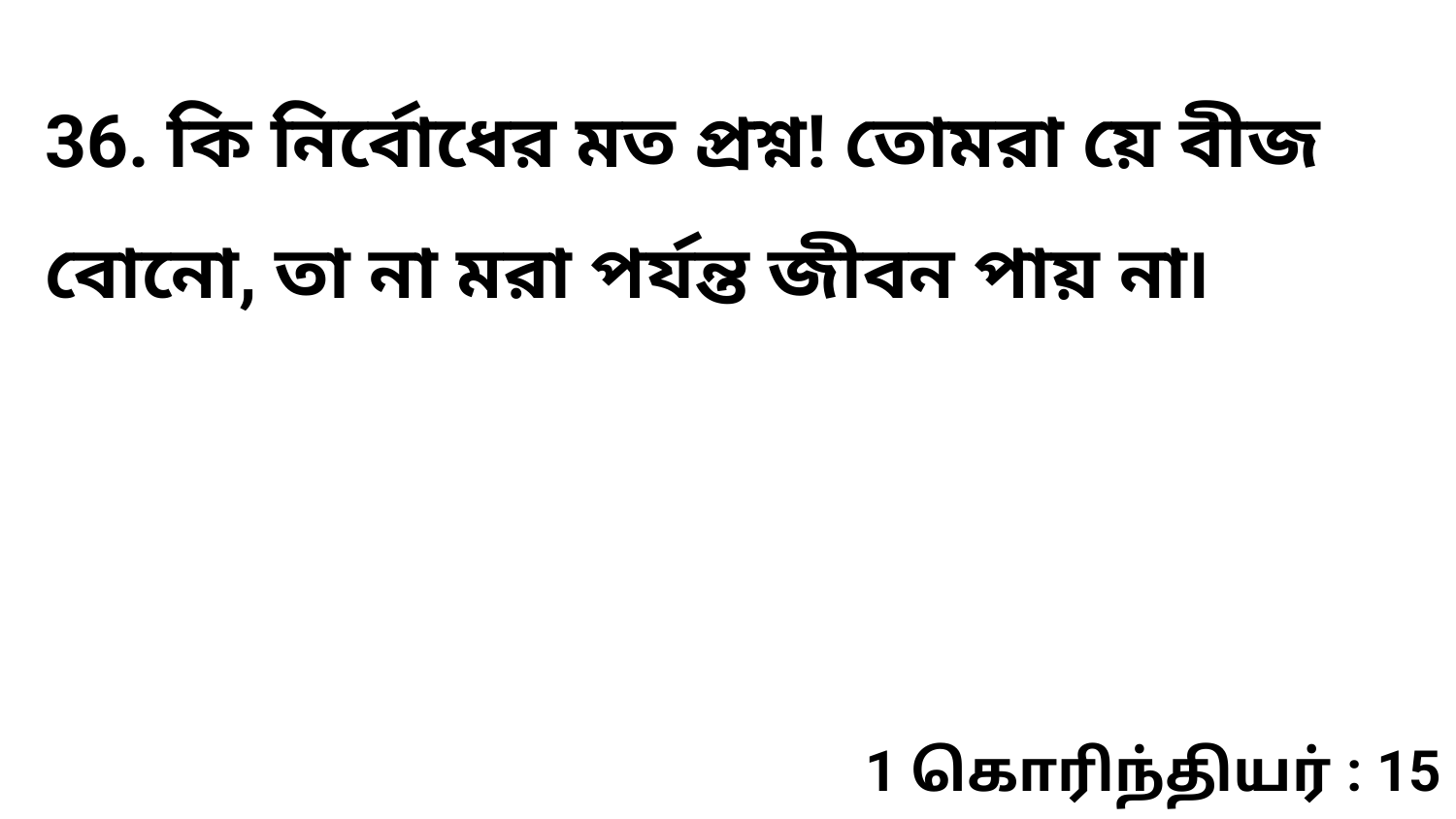

36. কি নির্বোধের মত প্রশ্ন! তোমরা য়ে বীজ বোনো, তা না মরা পর্যন্ত জীবন পায় না৷
1 கொரிந்தியர் : 15